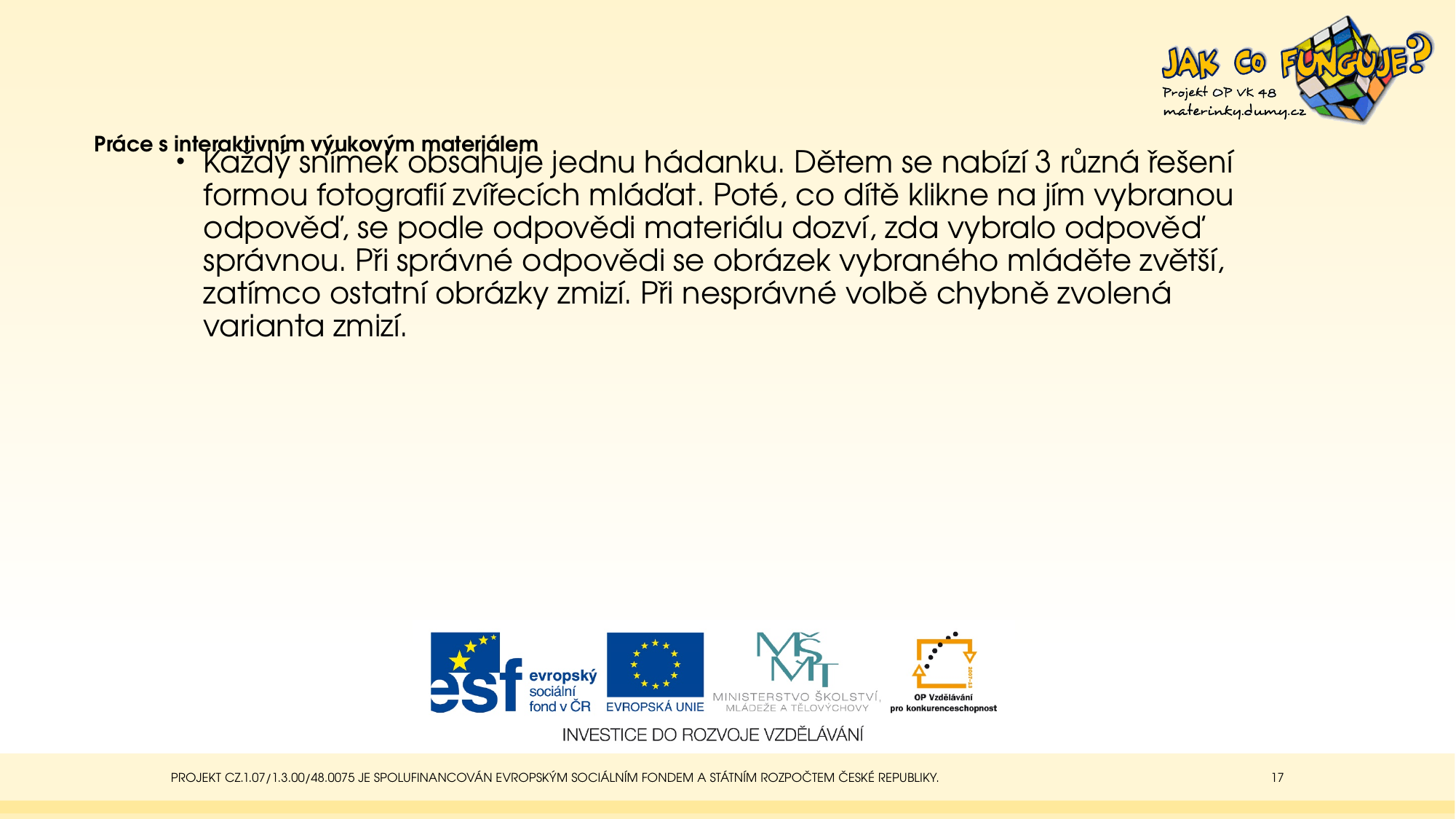

# Práce s interaktivním výukovým materiálem
Každý snímek obsahuje jednu hádanku. Dětem se nabízí 3 různá řešení formou fotografií zvířecích mláďat. Poté, co dítě klikne na jím vybranou odpověď, se podle odpovědi materiálu dozví, zda vybralo odpověď správnou. Při správné odpovědi se obrázek vybraného mláděte zvětší, zatímco ostatní obrázky zmizí. Při nesprávné volbě chybně zvolená varianta zmizí.
Projekt CZ.1.07/1.3.00/48.0075 je spolufinancován Evropským sociálním fondem a státním rozpočtem České republiky.
17